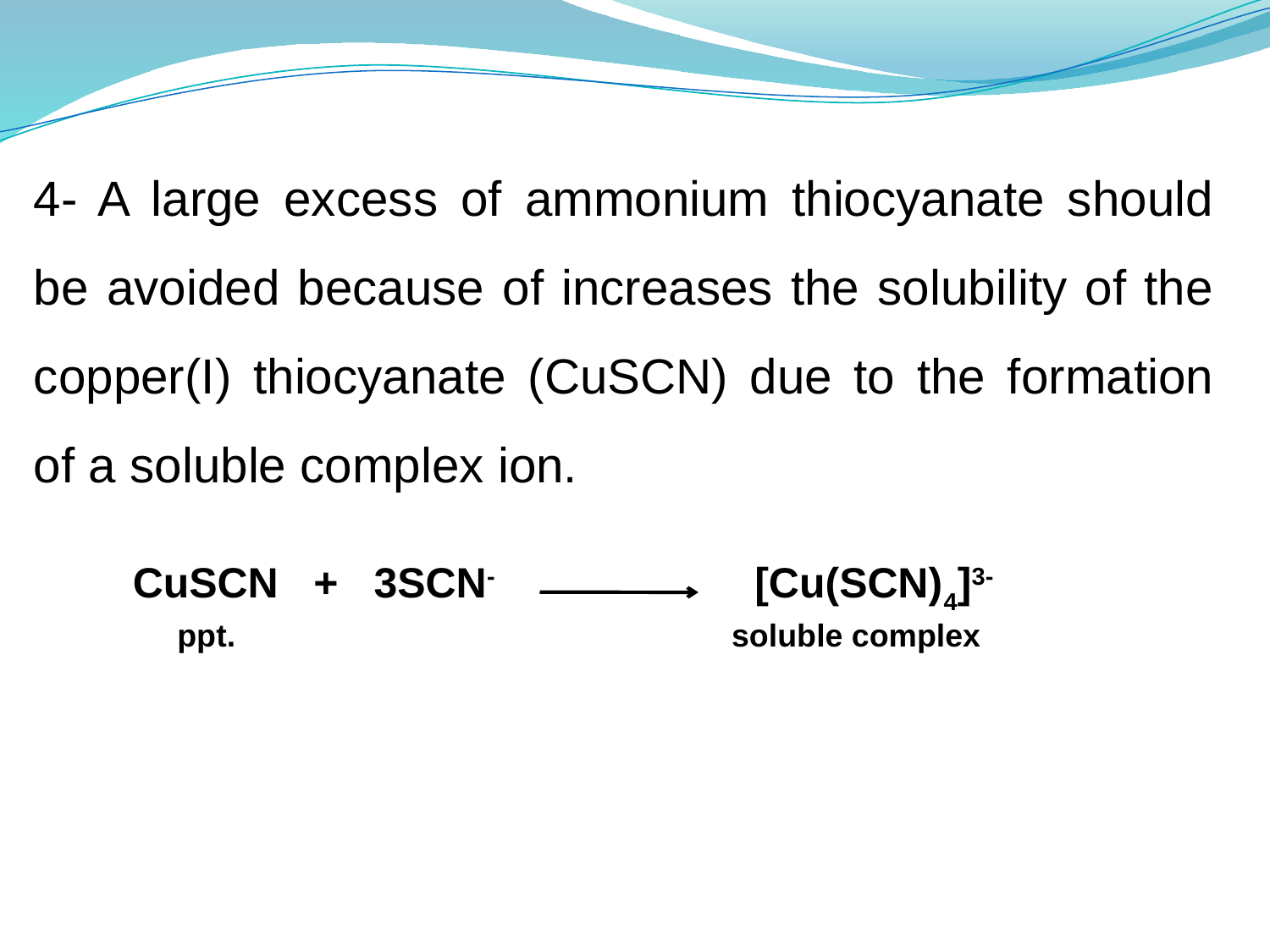

4- A large excess of ammonium thiocyanate should be avoided because of increases the solubility of the copper(I) thiocyanate (CuSCN) due to the formation of a soluble complex ion.

CuSCN   +   3SCN-                      [Cu(SCN)4]3-
     ppt.                                                        soluble complex